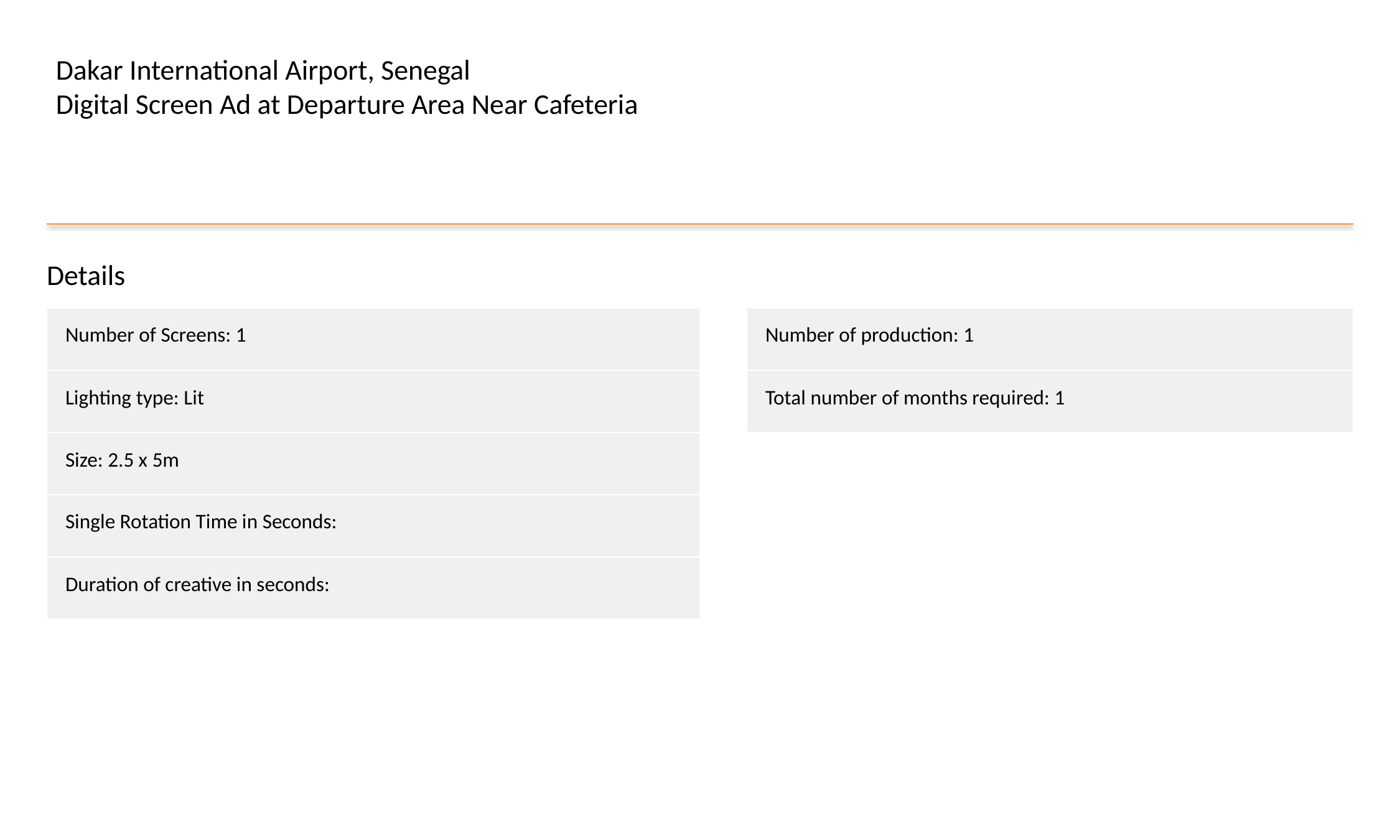

Dakar International Airport, Senegal
Digital Screen Ad at Departure Area Near Cafeteria

Details
| Number of Screens: 1 |
| --- |
| Lighting type: Lit |
| Size: 2.5 x 5m |
| Single Rotation Time in Seconds: |
| Duration of creative in seconds: |
| Number of production: 1 |
| --- |
| Total number of months required: 1 |
#